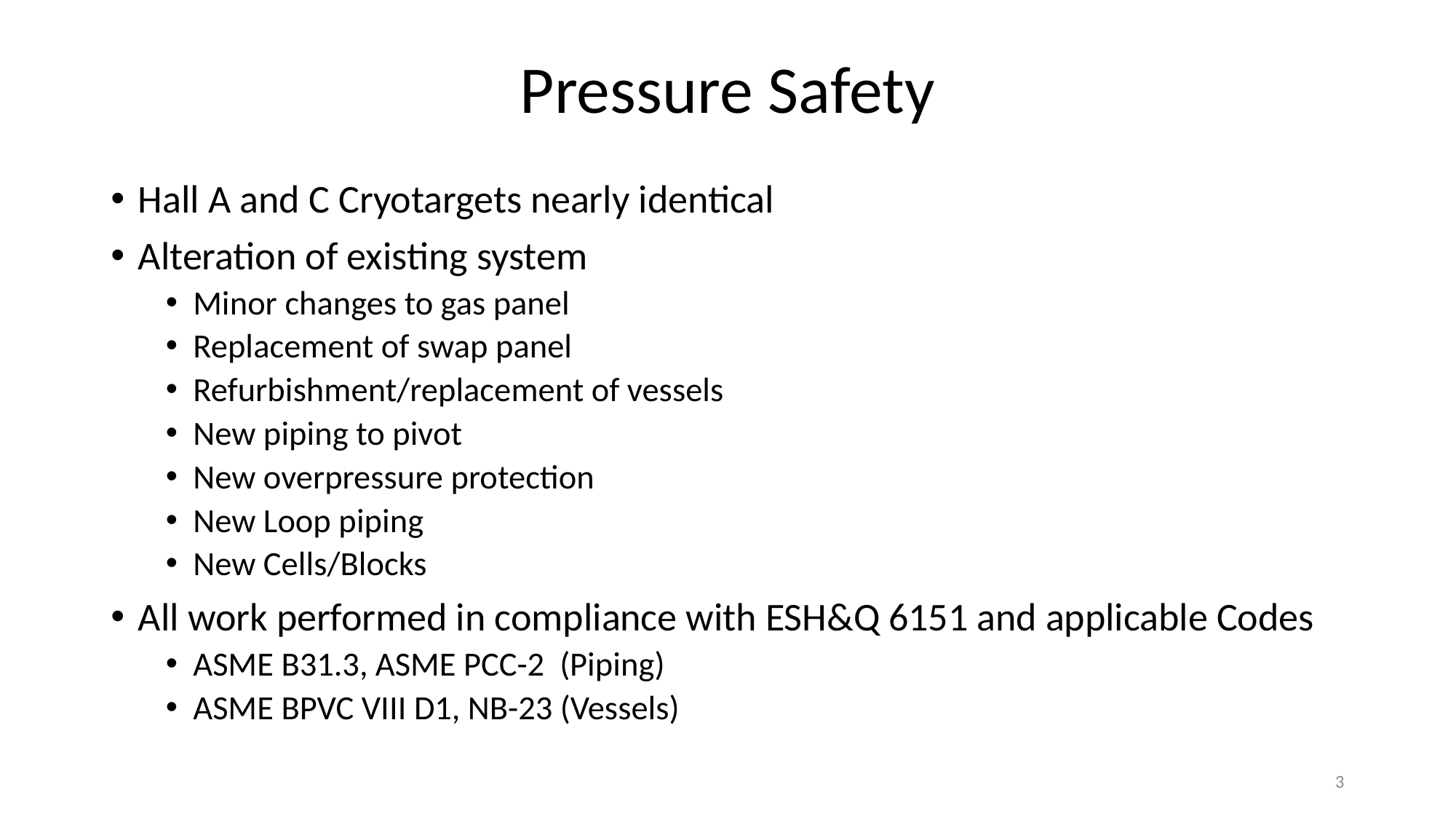

# Pressure Safety
Hall A and C Cryotargets nearly identical
Alteration of existing system
Minor changes to gas panel
Replacement of swap panel
Refurbishment/replacement of vessels
New piping to pivot
New overpressure protection
New Loop piping
New Cells/Blocks
All work performed in compliance with ESH&Q 6151 and applicable Codes
ASME B31.3, ASME PCC-2  (Piping)
ASME BPVC VIII D1, NB-23 (Vessels)

3